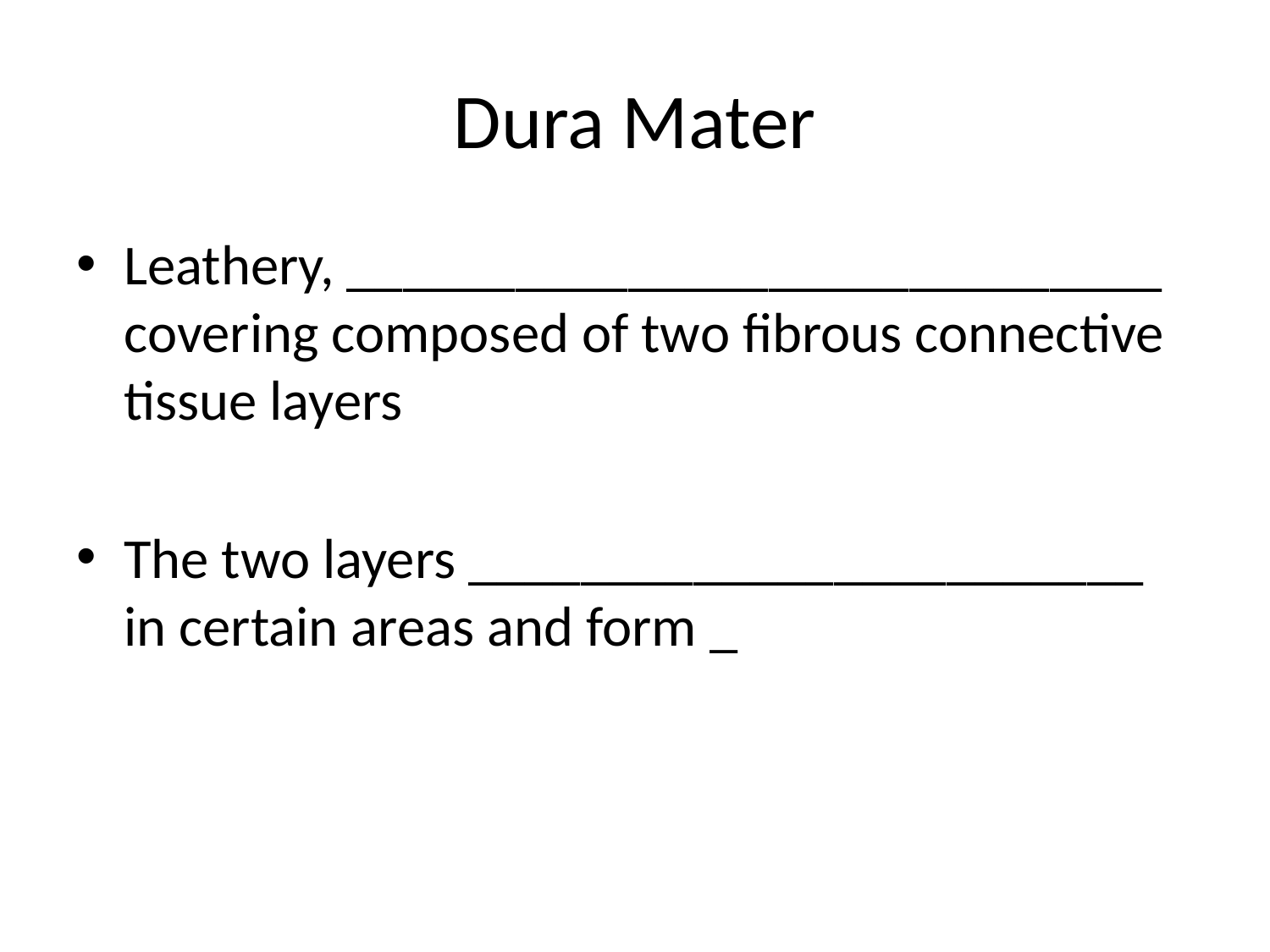

# Dura Mater
Leathery, _____________________________  covering composed of two fibrous connective tissue layers

The two layers ________________________ in certain areas and form _